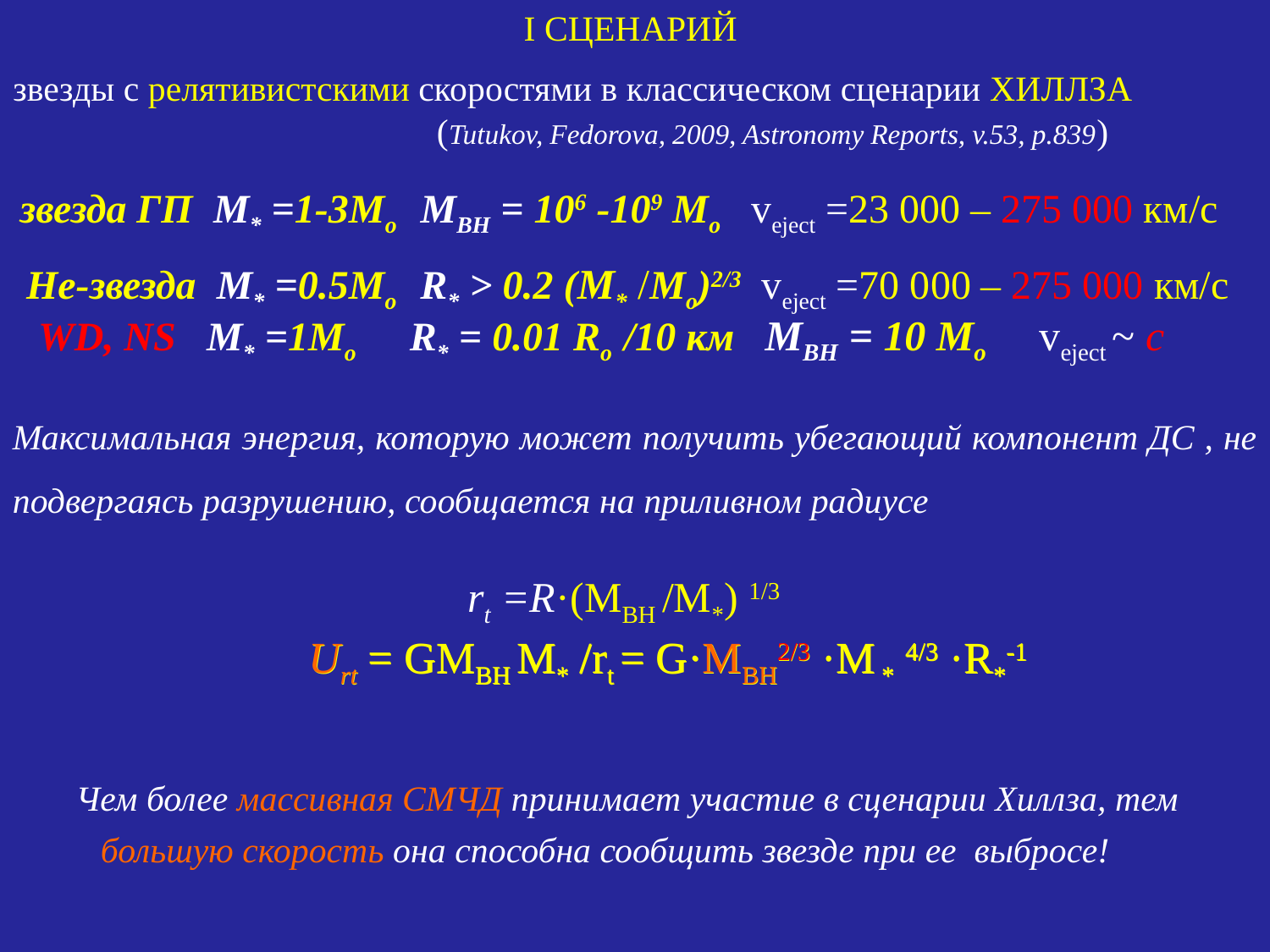

I СЦЕНАРИЙ
звезды с релятивистскими скоростями в классическом сценарии ХИЛЛЗА                                              (Tutukov, Fedorova, 2009, Astronomy Reports, v.53, p.839)
звезда ГП  M* =1-3Mo    MBH = 106 -109 Mo   veject =23 000 – 275 000 км/c
He-звезда  M* =0.5Mo    R* > 0.2 (M* /Mo)2/3  veject =70 000 – 275 000 км/c
 WD, NS   M* =1Mo         R* = 0.01 Ro  /10 км   MBH = 10 Mo     veject ~ с
Максимальная энергия, которую может получить убегающий компонент ДС , не подвергаясь разрушению, сообщается на приливном радиусе
                                           rt =R·(MBH /M*) 1/3
Urt = GMBH M* /rt = G·MBH2/3 ·M * 4/3 ·R*-1
Urt = GMBH M* /rt = G·MBH2/3 ·M * 4/3 ·R*-1
Чем более массивная СМЧД принимает участие в сценарии Хиллза, тем большую скорость она способна сообщить звезде при ее  выбросе!